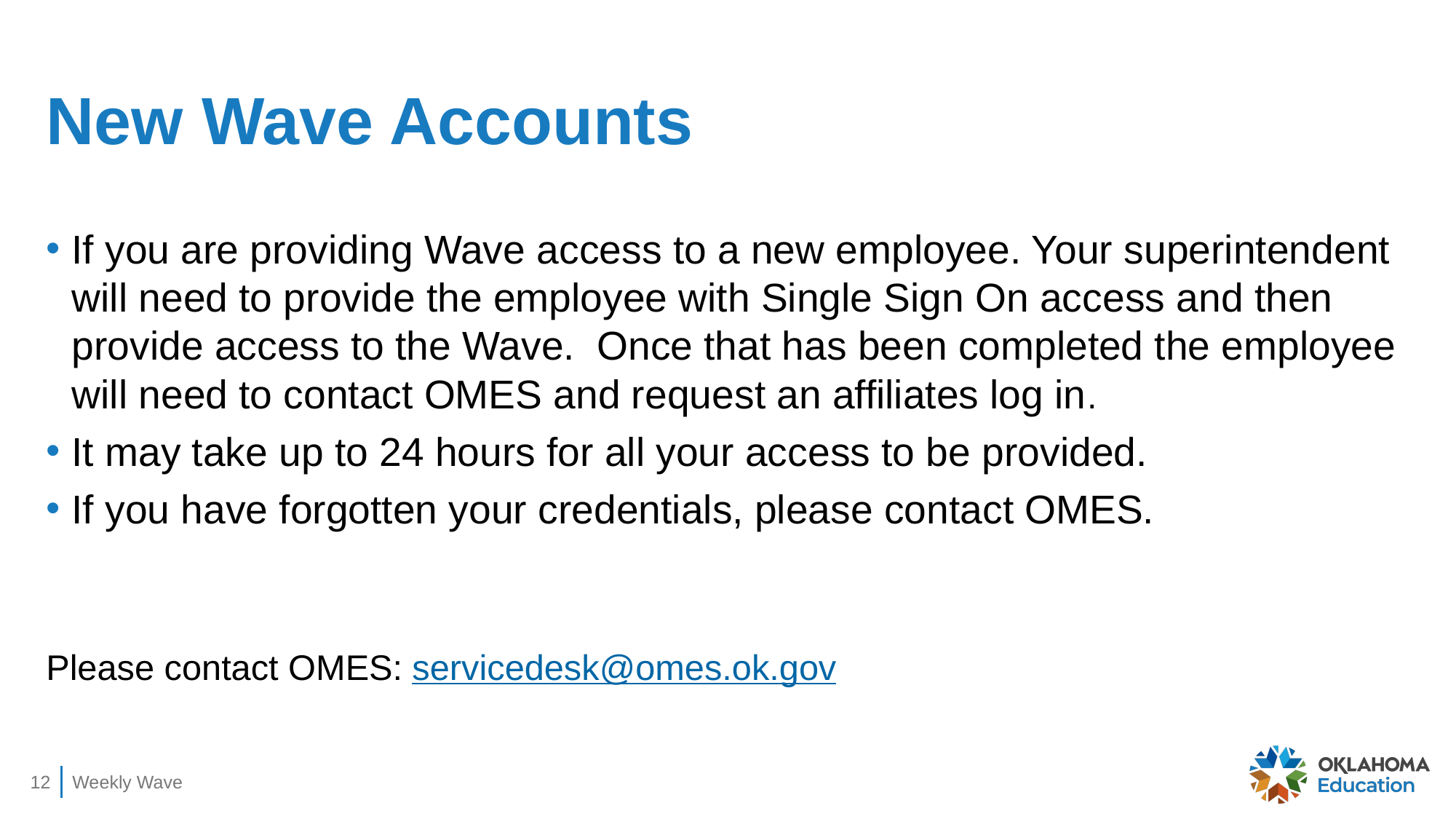

# New Wave Accounts
If you are providing Wave access to a new employee. Your superintendent will need to provide the employee with Single Sign On access and then provide access to the Wave.  Once that has been completed the employee will need to contact OMES and request an affiliates log in.
It may take up to 24 hours for all your access to be provided.
If you have forgotten your credentials, please contact OMES.

Please contact OMES: servicedesk@omes.ok.gov

12
Weekly Wave